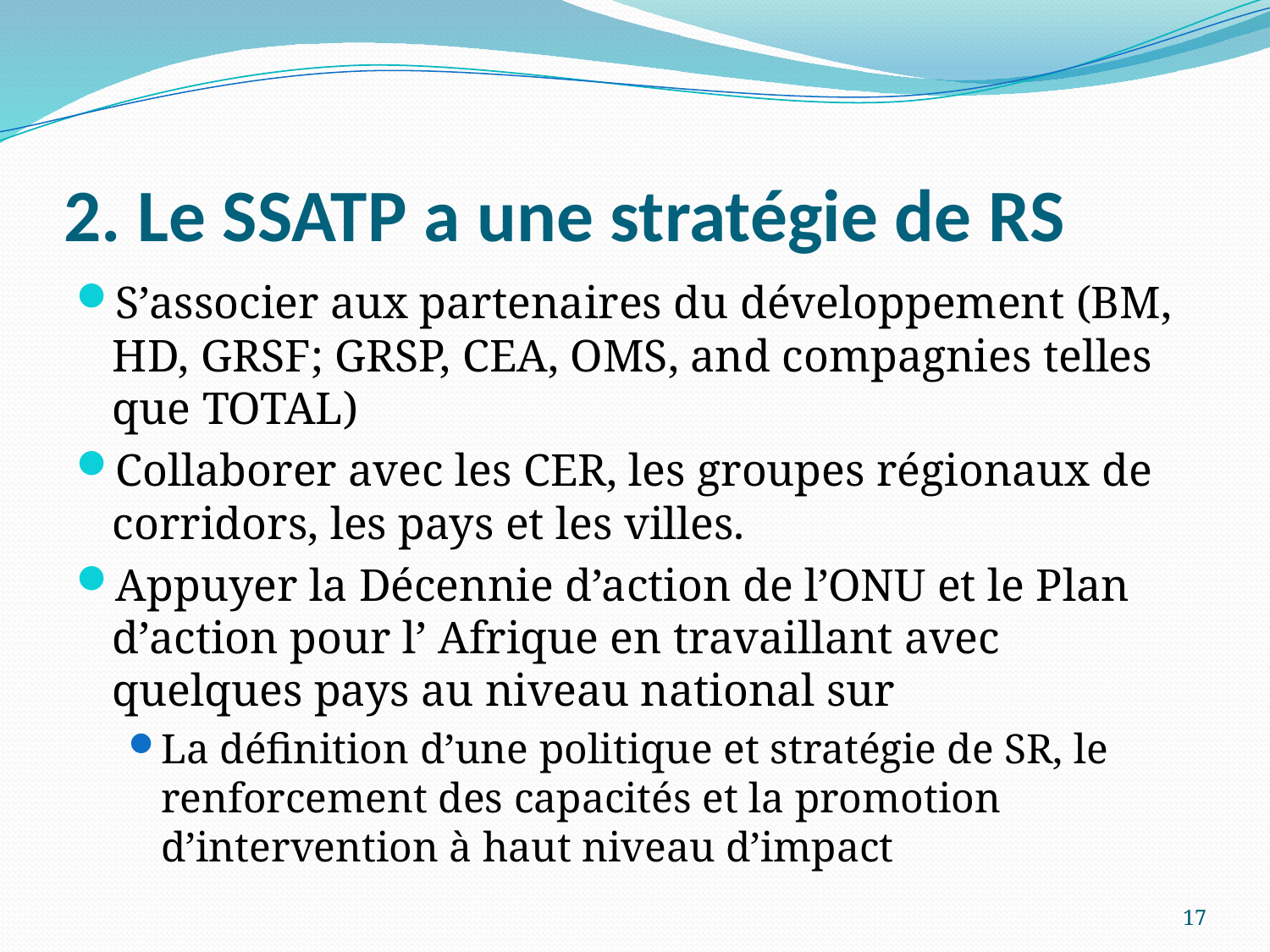

# 2. Le SSATP a une stratégie de RS
S’associer aux partenaires du développement (BM,  HD, GRSF; GRSP, CEA, OMS, and compagnies telles que TOTAL)
Collaborer avec les CER, les groupes régionaux de corridors, les pays et les villes.
Appuyer la Décennie d’action de l’ONU et le Plan d’action pour l’ Afrique en travaillant avec quelques pays au niveau national sur
La définition d’une politique et stratégie de SR, le renforcement des capacités et la promotion d’intervention à haut niveau d’impact

17